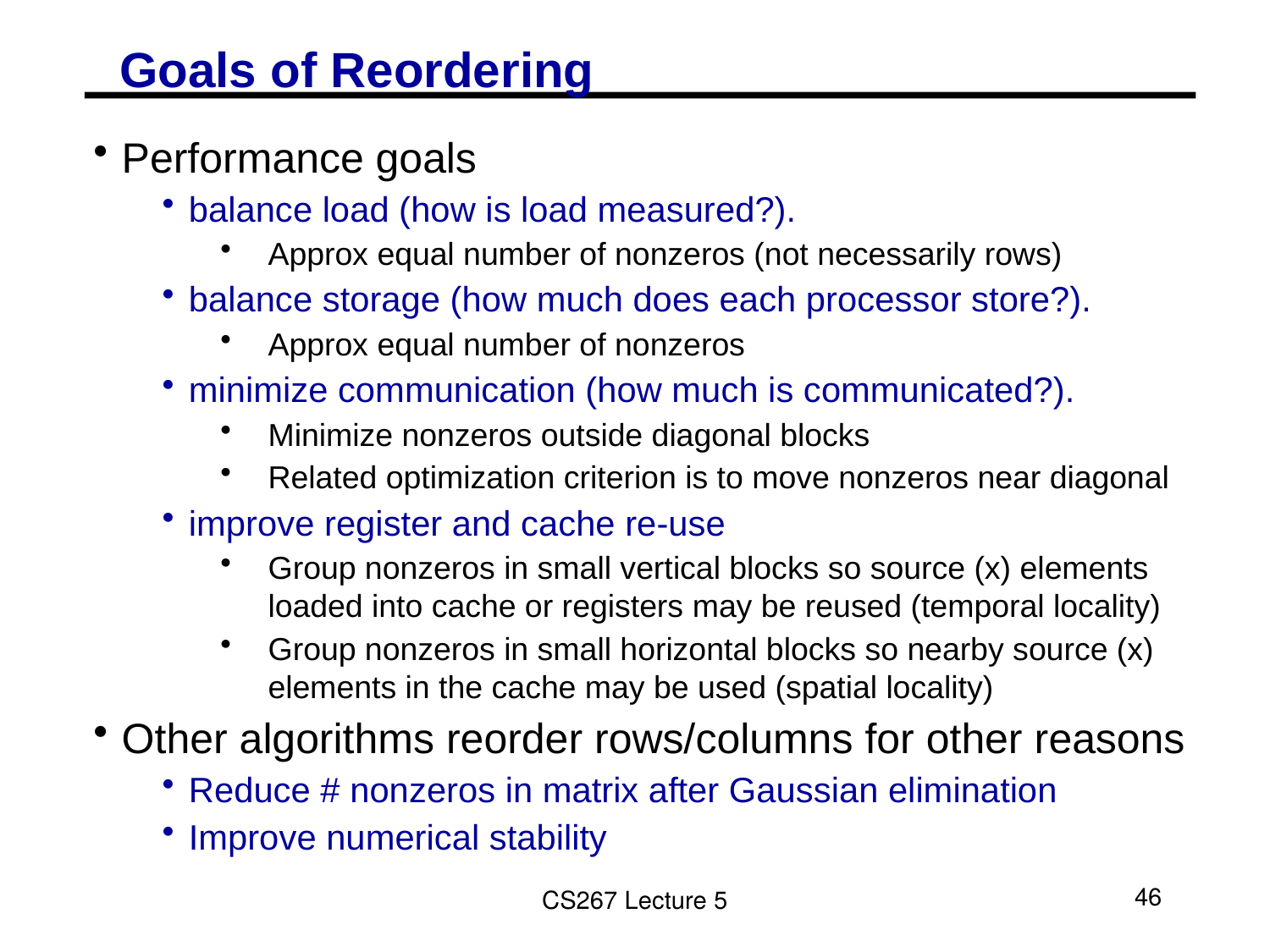

# Goals of Reordering
Performance goals
balance load (how is load measured?).
Approx equal number of nonzeros (not necessarily rows)
balance storage (how much does each processor store?).
Approx equal number of nonzeros
minimize communication (how much is communicated?).
Minimize nonzeros outside diagonal blocks
Related optimization criterion is to move nonzeros near diagonal
improve register and cache re-use
Group nonzeros in small vertical blocks so source (x) elements loaded into cache or registers may be reused (temporal locality)
Group nonzeros in small horizontal blocks so nearby source (x) elements in the cache may be used (spatial locality)
Other algorithms reorder rows/columns for other reasons
Reduce # nonzeros in matrix after Gaussian elimination
Improve numerical stability
CS267 Lecture 5
46